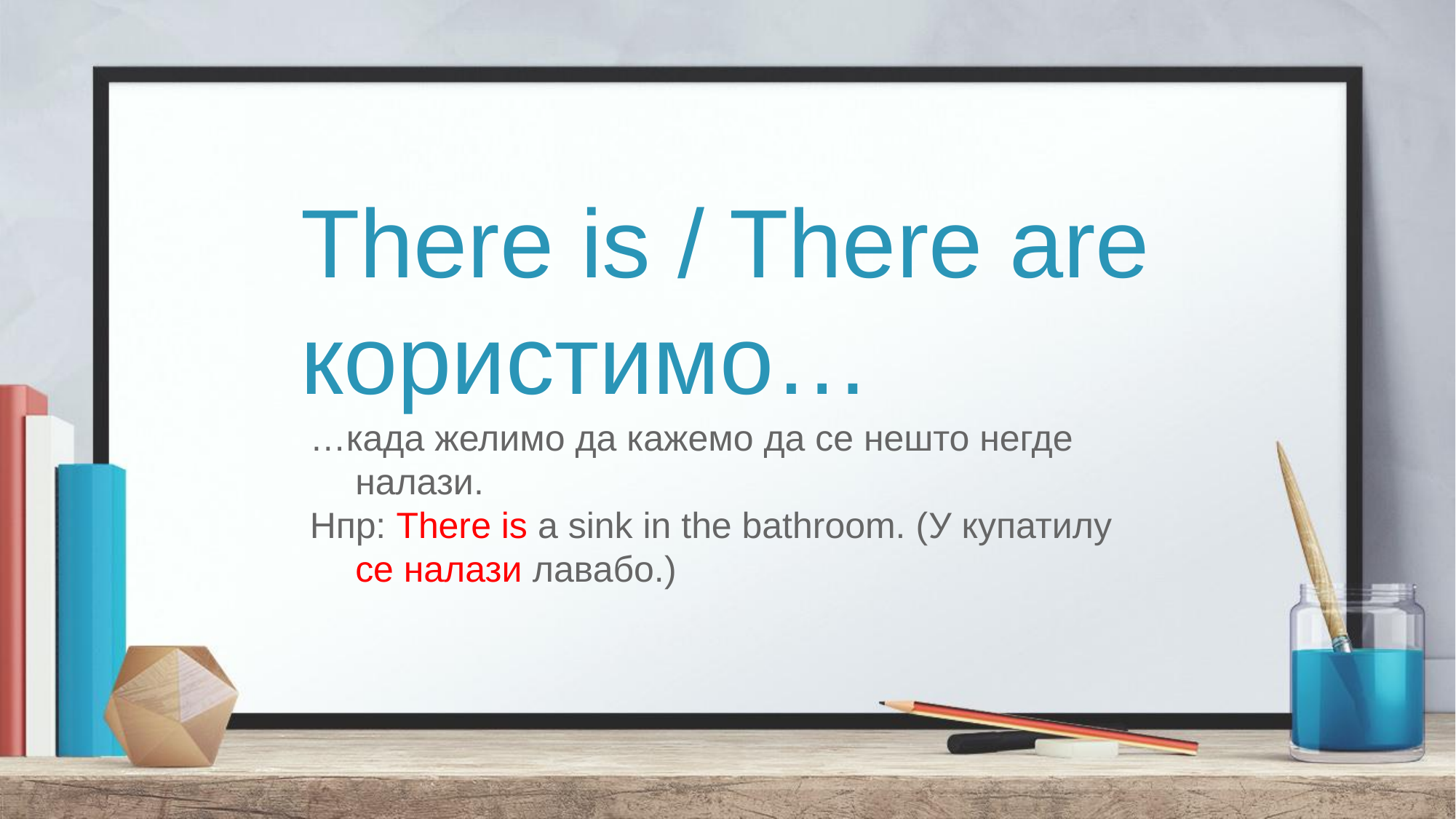

# There is / There are користимо…
…када желимо да кажемо да се нешто негде налази.
Нпр: There is a sink in the bathroom. (У купатилу се налази лавабо.)